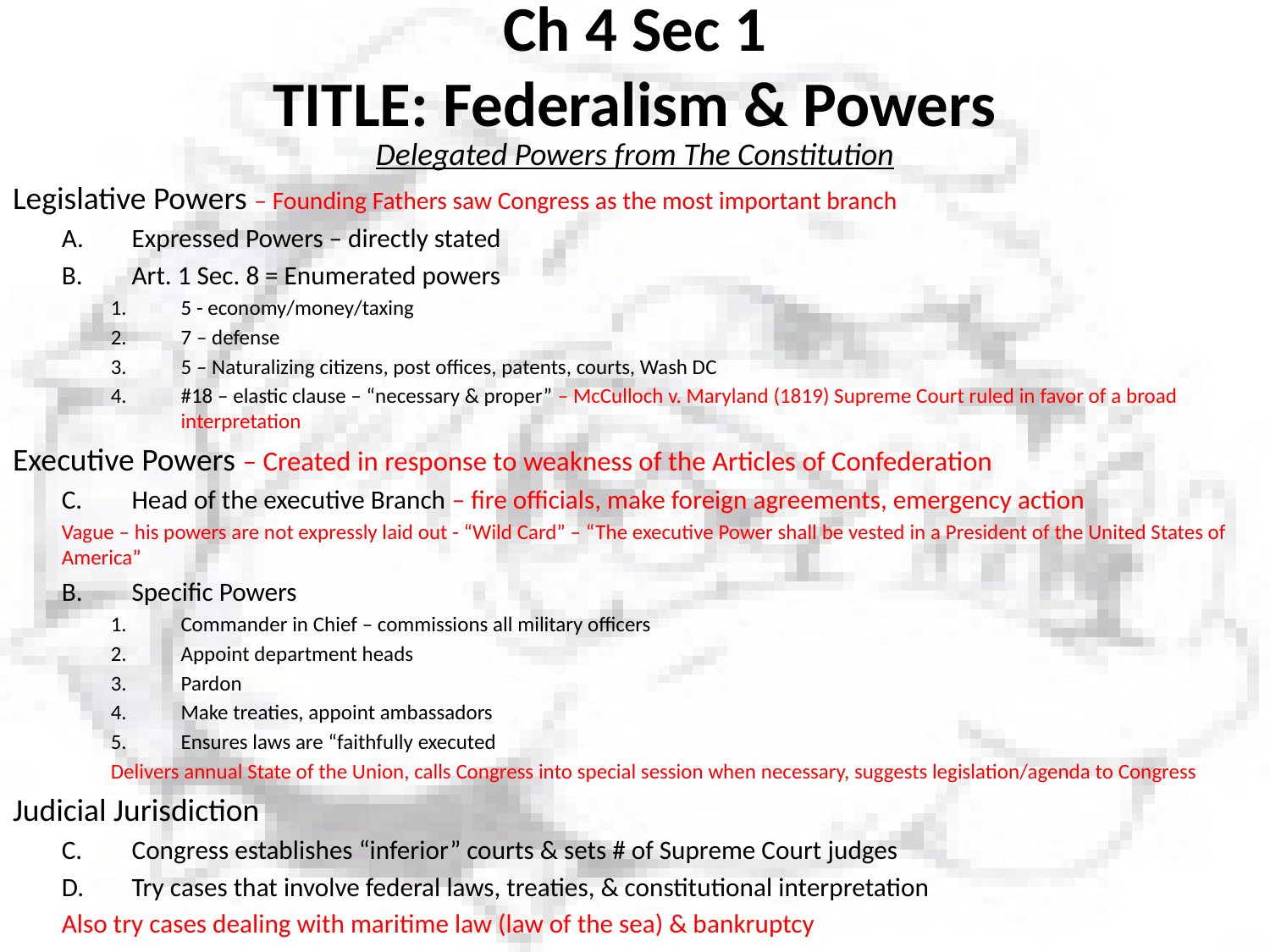

# Ch 4 Sec 1 TITLE: Federalism & Powers
Delegated Powers from The Constitution
Legislative Powers – Founding Fathers saw Congress as the most important branch
Expressed Powers – directly stated
Art. 1 Sec. 8 = Enumerated powers
5 - economy/money/taxing
7 – defense
5 – Naturalizing citizens, post offices, patents, courts, Wash DC
#18 – elastic clause – “necessary & proper” – McCulloch v. Maryland (1819) Supreme Court ruled in favor of a broad interpretation
Executive Powers – Created in response to weakness of the Articles of Confederation
Head of the executive Branch – fire officials, make foreign agreements, emergency action
Vague – his powers are not expressly laid out - “Wild Card” – “The executive Power shall be vested in a President of the United States of America”
Specific Powers
Commander in Chief – commissions all military officers
Appoint department heads
Pardon
Make treaties, appoint ambassadors
Ensures laws are “faithfully executed
Delivers annual State of the Union, calls Congress into special session when necessary, suggests legislation/agenda to Congress
Judicial Jurisdiction
Congress establishes “inferior” courts & sets # of Supreme Court judges
Try cases that involve federal laws, treaties, & constitutional interpretation
Also try cases dealing with maritime law (law of the sea) & bankruptcy